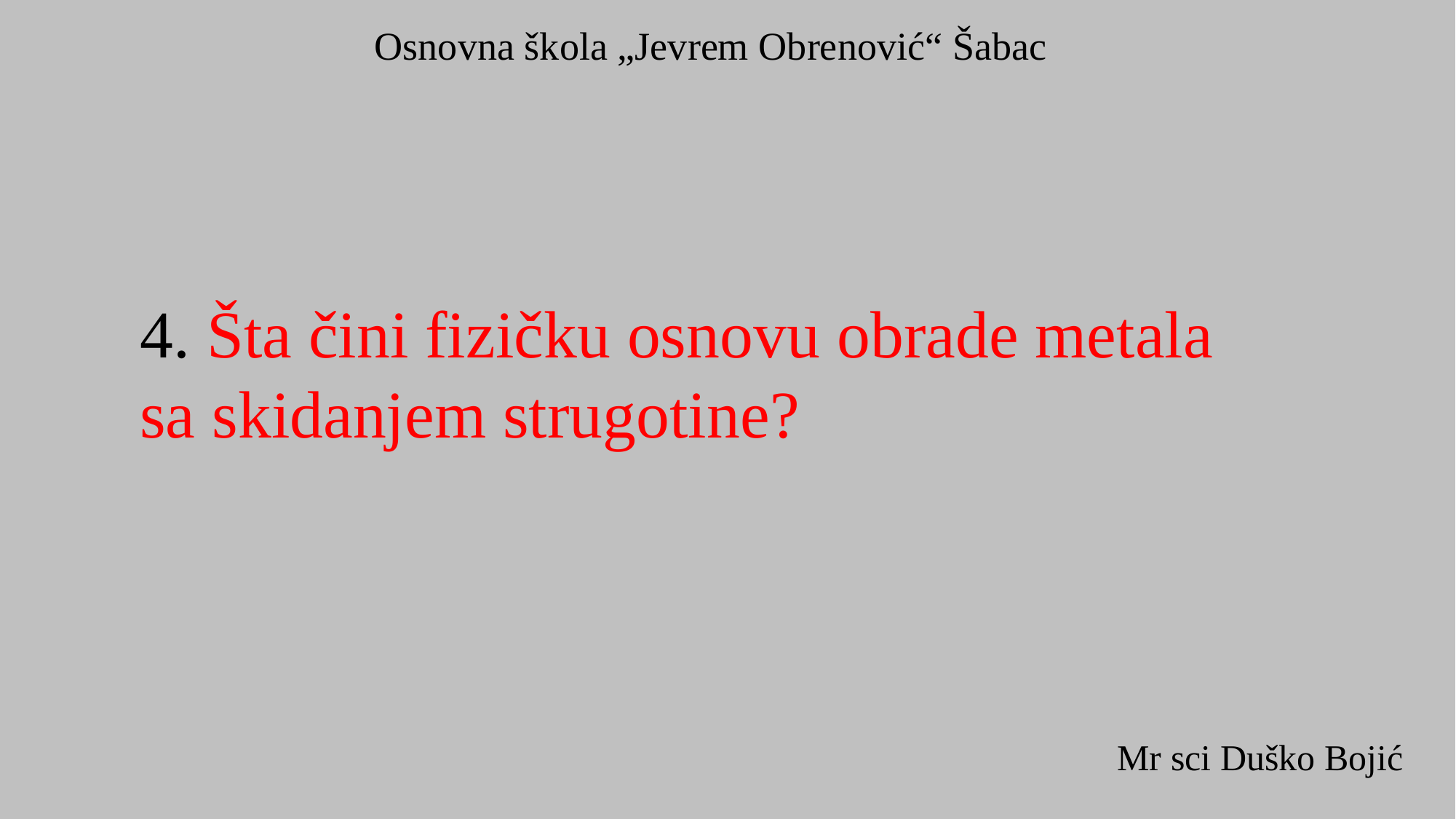

Osnovna škola „Jevrem Obrenović“ Šabac
4. Šta čini fizičku osnovu obrade metala
sa skidanjem strugotine?
Mr sci Duško Bojić